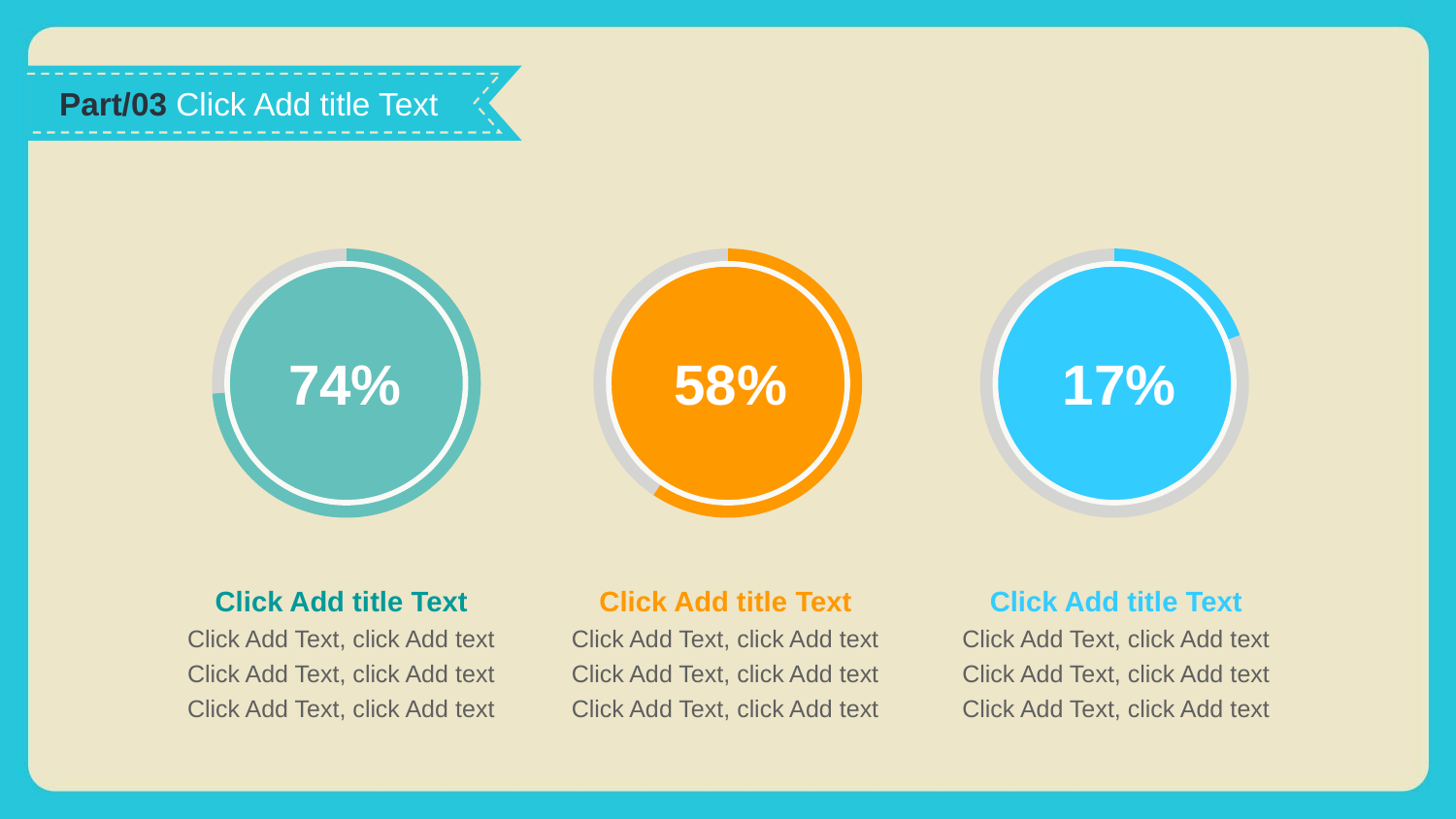

Part/03 Click Add title Text

74%
58%
17%
Click Add title Text
Click Add Text, click Add text
Click Add Text, click Add text
Click Add Text, click Add text
Click Add title Text
Click Add Text, click Add text
Click Add Text, click Add text
Click Add Text, click Add text
Click Add title Text
Click Add Text, click Add text
Click Add Text, click Add text
Click Add Text, click Add text